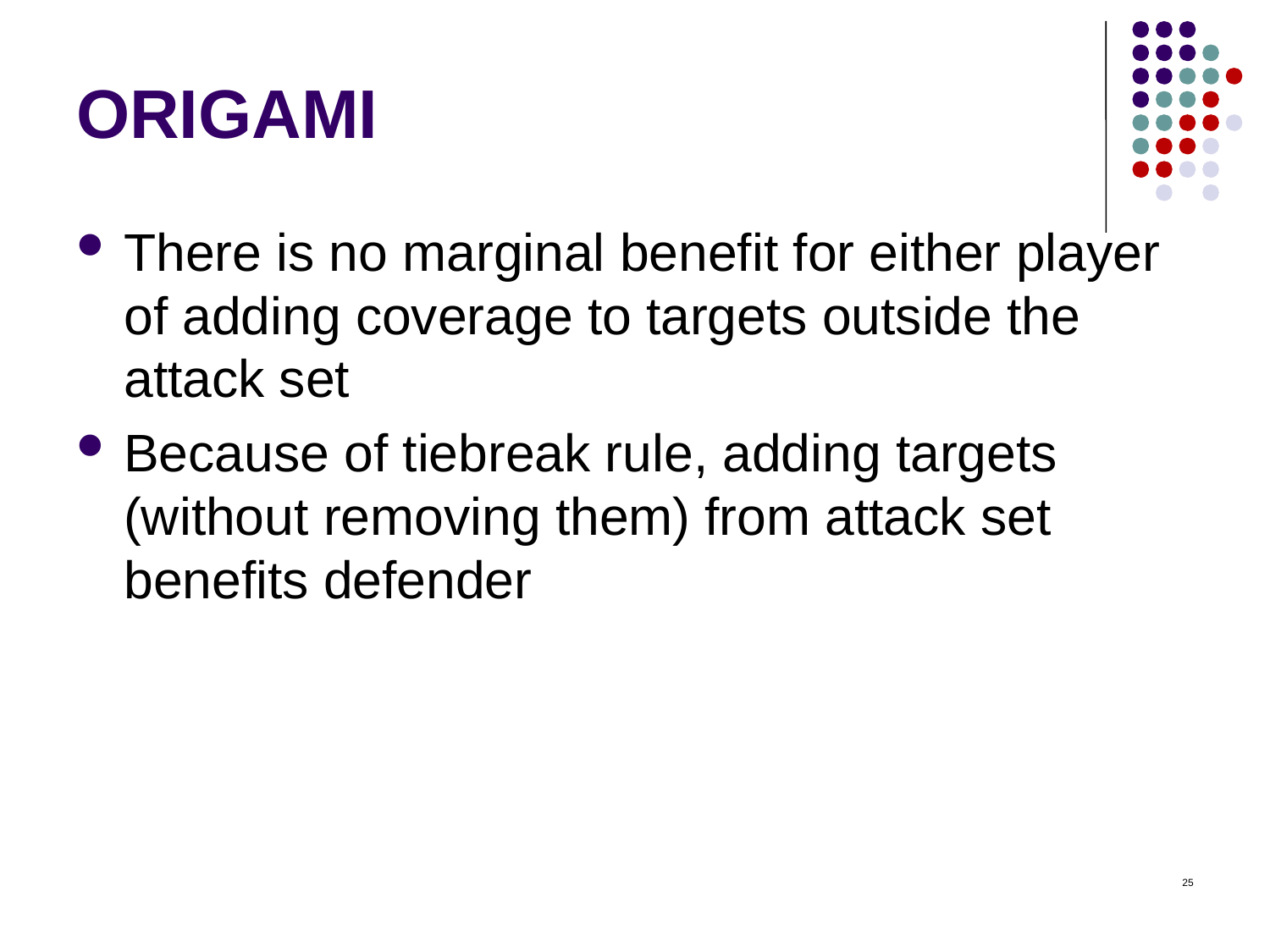

# ORIGAMI
There is no marginal benefit for either player of adding coverage to targets outside the attack set
Because of tiebreak rule, adding targets (without removing them) from attack set benefits defender
25